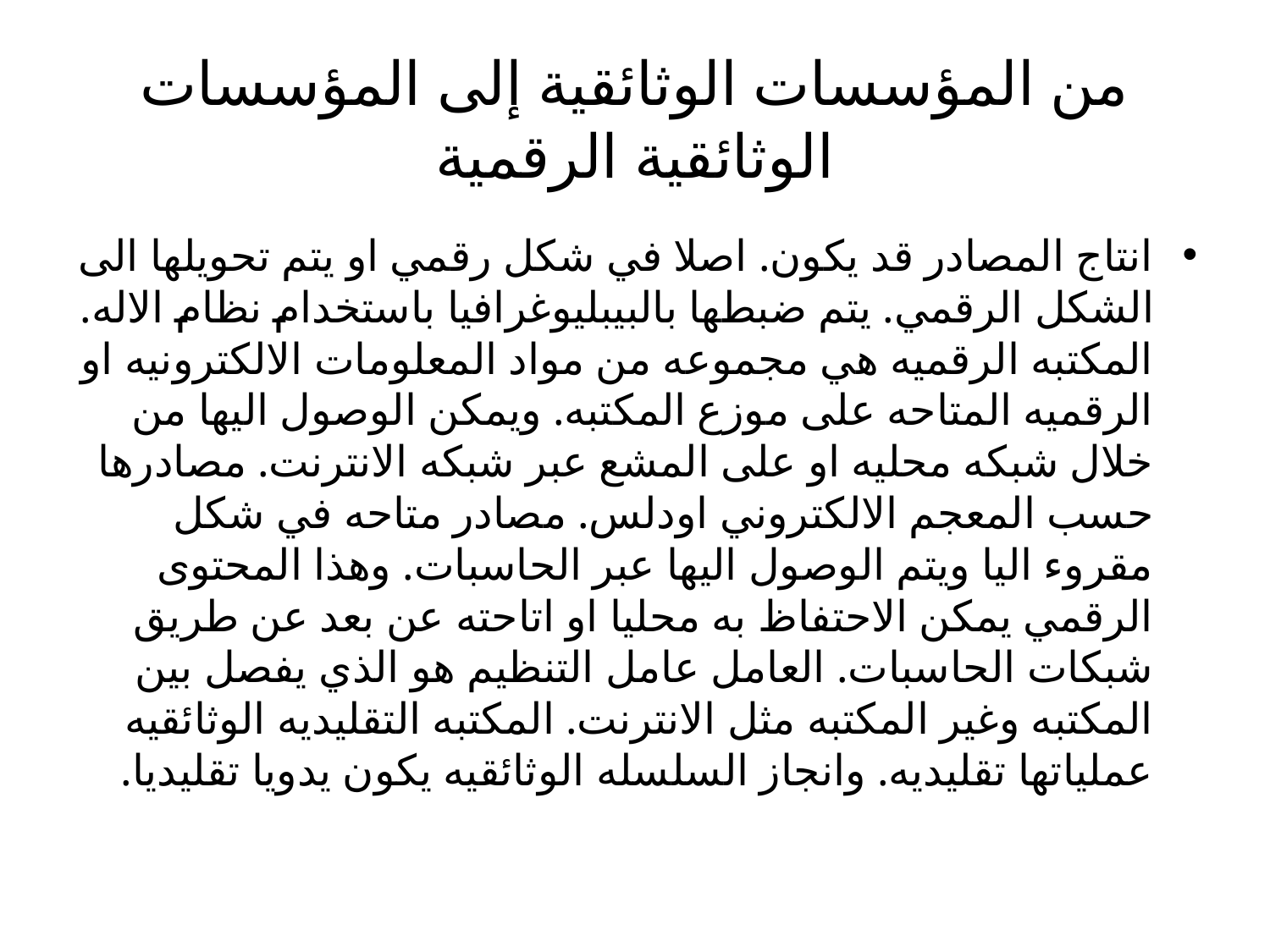

# من المؤسسات الوثائقية إلى المؤسسات الوثائقية الرقمية
انتاج المصادر قد يكون. اصلا في شكل رقمي او يتم تحويلها الى الشكل الرقمي. يتم ضبطها بالبيبليوغرافيا باستخدام نظام الاله. المكتبه الرقميه هي مجموعه من مواد المعلومات الالكترونيه او الرقميه المتاحه على موزع المكتبه. ويمكن الوصول اليها من خلال شبكه محليه او على المشع عبر شبكه الانترنت. مصادرها حسب المعجم الالكتروني اودلس. مصادر متاحه في شكل مقروء اليا ويتم الوصول اليها عبر الحاسبات. وهذا المحتوى الرقمي يمكن الاحتفاظ به محليا او اتاحته عن بعد عن طريق شبكات الحاسبات. العامل عامل التنظيم هو الذي يفصل بين المكتبه وغير المكتبه مثل الانترنت. المكتبه التقليديه الوثائقيه عملياتها تقليديه. وانجاز السلسله الوثائقيه يكون يدويا تقليديا.